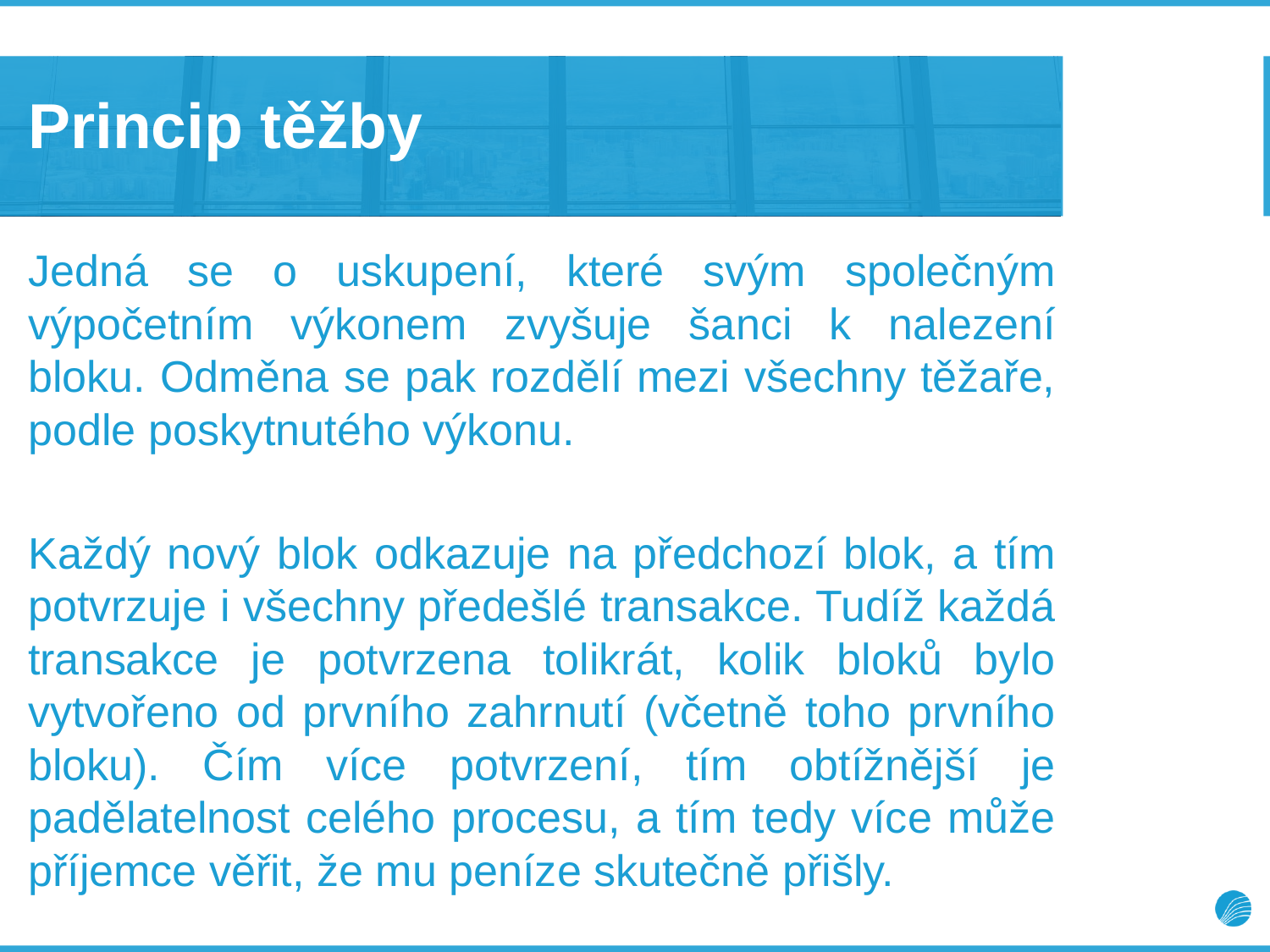

# Princip těžby
Jedná se o uskupení, které svým společným výpočetním výkonem zvyšuje šanci k nalezení bloku. Odměna se pak rozdělí mezi všechny těžaře, podle poskytnutého výkonu.

Každý nový blok odkazuje na předchozí blok, a tím potvrzuje i všechny předešlé transakce. Tudíž každá transakce je potvrzena tolikrát, kolik bloků bylo vytvořeno od prvního zahrnutí (včetně toho prvního bloku). Čím více potvrzení, tím obtížnější je padělatelnost celého procesu, a tím tedy více může příjemce věřit, že mu peníze skutečně přišly.